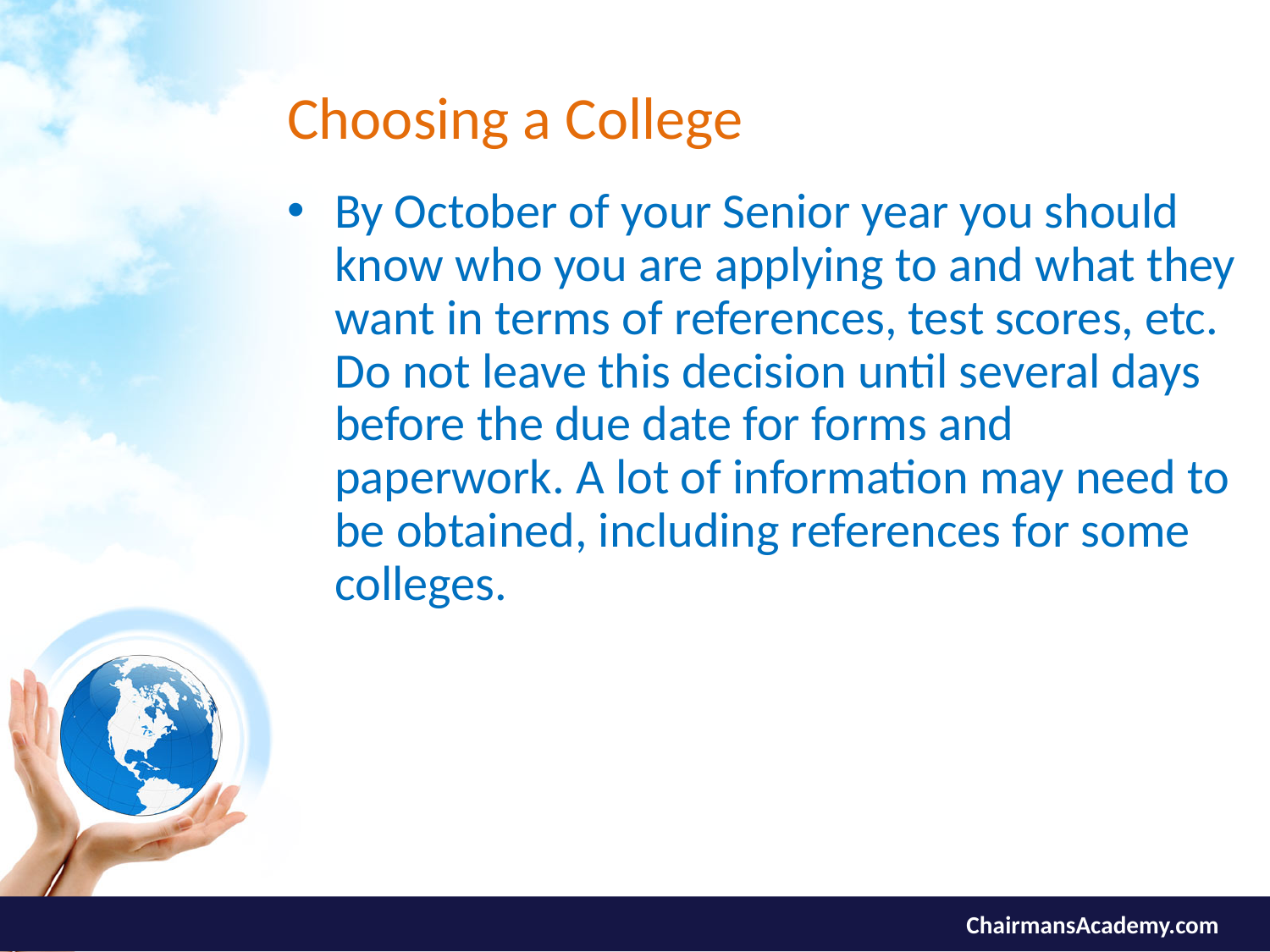

# Choosing a College
By October of your Senior year you should know who you are applying to and what they want in terms of references, test scores, etc. Do not leave this decision until several days before the due date for forms and paperwork. A lot of information may need to be obtained, including references for some colleges.